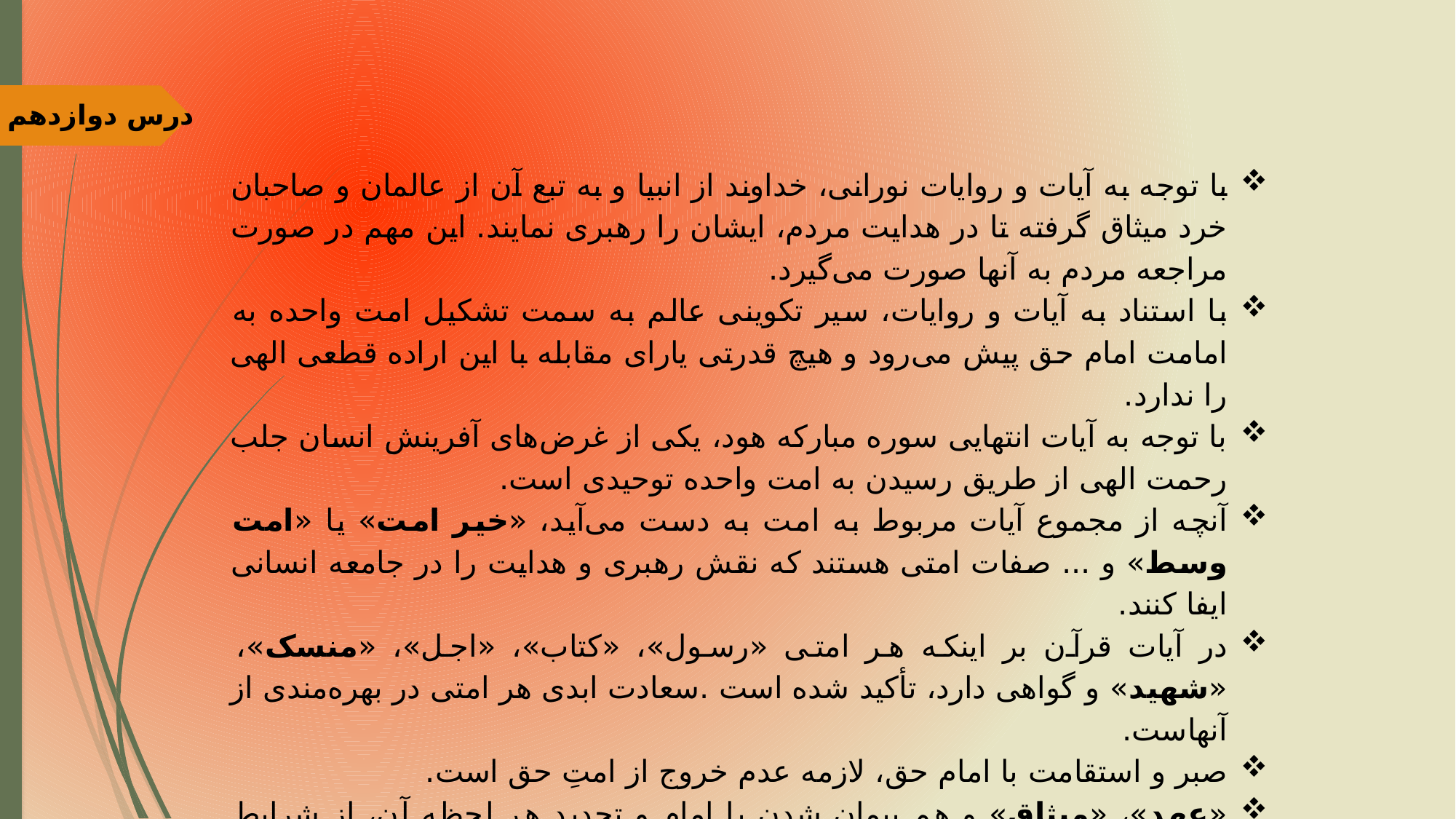

درس دوازدهم
با توجه به آیات و روایات نورانی، خداوند از انبیا و به تبع آن از عالمان و صاحبان خرد میثاق گرفته تا در هدایت مردم، ایشان را رهبری نمایند. این مهم در صورت مراجعه مردم به آنها صورت می‌گیرد.
با استناد به آیات و روایات، سیر تکوینی عالم به سمت تشکیل امت واحده به امامت امام حق پیش می‌رود و هیچ قدرتی یارای مقابله با این اراده قطعی الهی را ندارد.
با توجه به آیات انتهایی سوره مبارکه هود، یکی از غرض‌های آفرینش انسان جلب رحمت الهی از طریق رسیدن به امت واحده توحیدی است.
آنچه از مجموع آیات مربوط به امت به دست می‌آید، «خیر امت» یا «امت وسط» و ... صفات امتی هستند که نقش رهبری و هدایت را در جامعه انسانی ایفا کنند.
در آیات قرآن بر اینکه هر امتی «رسول»، «کتاب»، «اجل»، «منسک»، «شهید» و گواهی دارد، تأکید شده است .سعادت ابدی هر امتی در بهره‌مندی از آنهاست.
صبر و استقامت با امام حق، لازمه عدم خروج از امتِ حق است.
«عهد»، «میثاق» و هم پیمان شدن با امام و تجدید هر لحظه آن، از شرایط حضور در امت حق است.